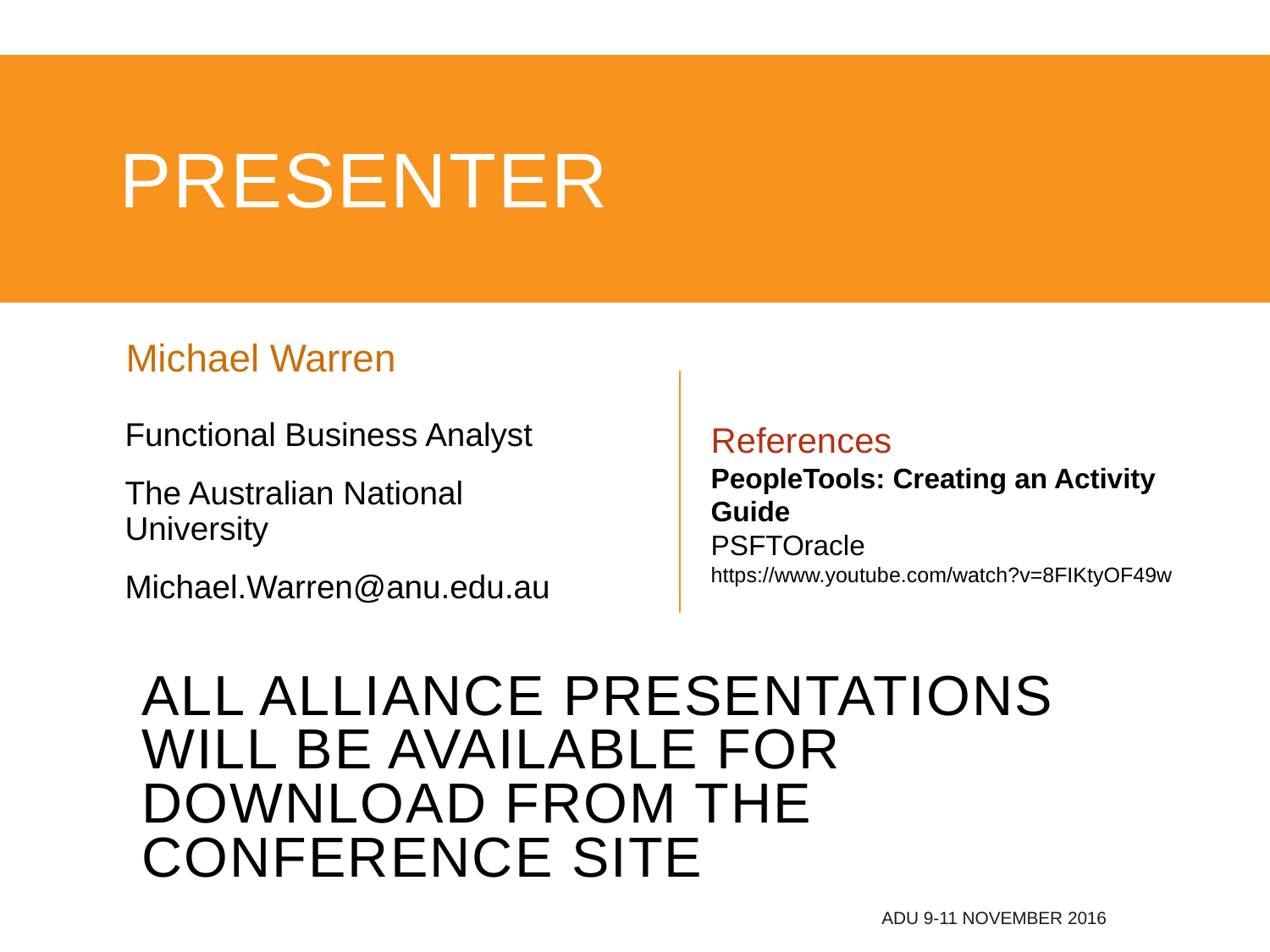

# presenter
Michael Warren
References
PeopleTools: Creating an Activity Guide
PSFTOracle
https://www.youtube.com/watch?v=8FIKtyOF49w
Functional Business Analyst
The Australian National University
Michael.Warren@anu.edu.au
all Alliance presentations will be available for download from the Conference Site
ADU 9-11 November 2016